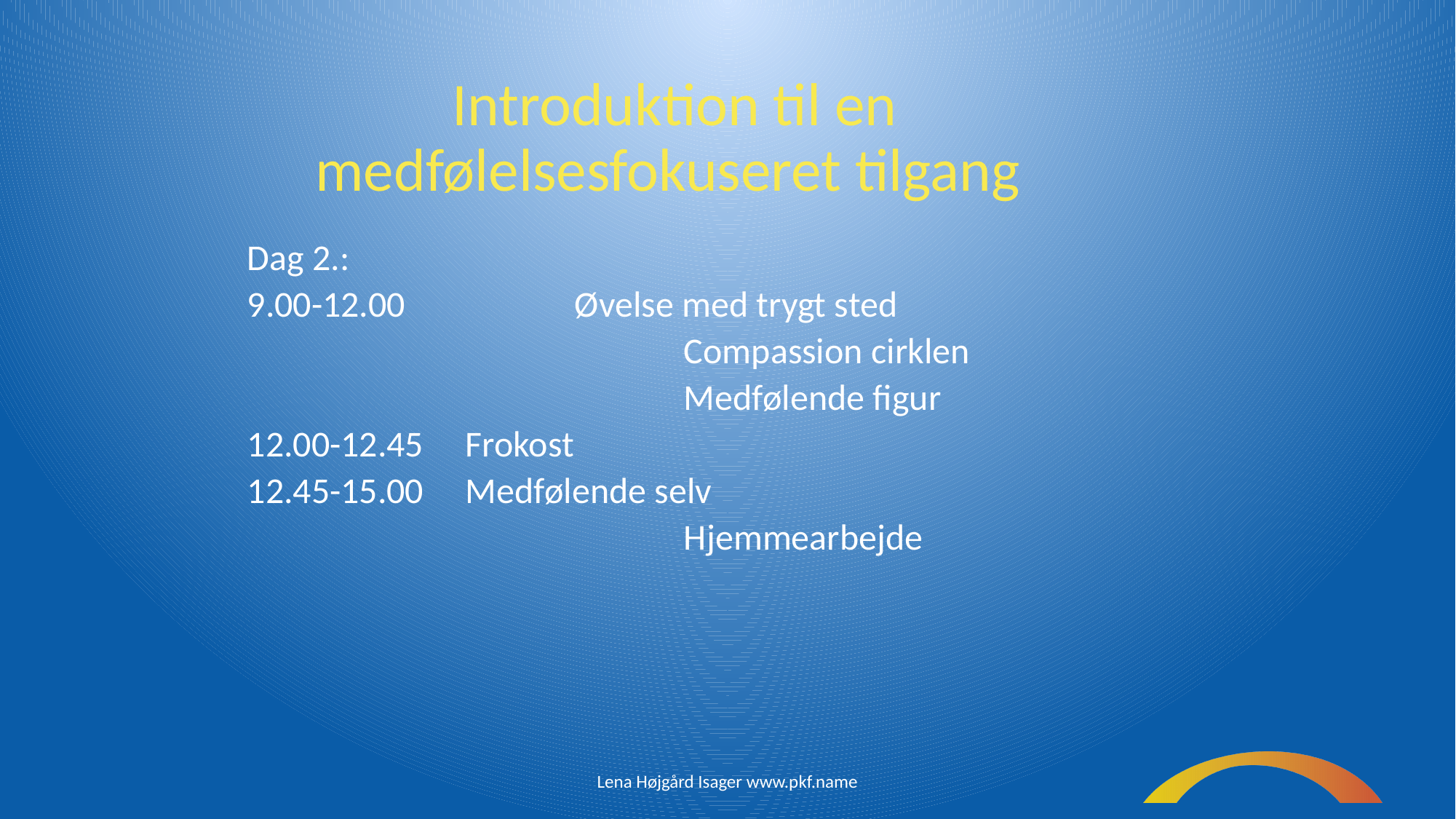

# Introduktion til en medfølelsesfokuseret tilgang
Dag 2.:
9.00-12.00		Øvelse med trygt sted
				Compassion cirklen
				Medfølende figur
12.00-12.45	Frokost
12.45-15.00	Medfølende selv
				Hjemmearbejde

Lena Højgård Isager www.pkf.name